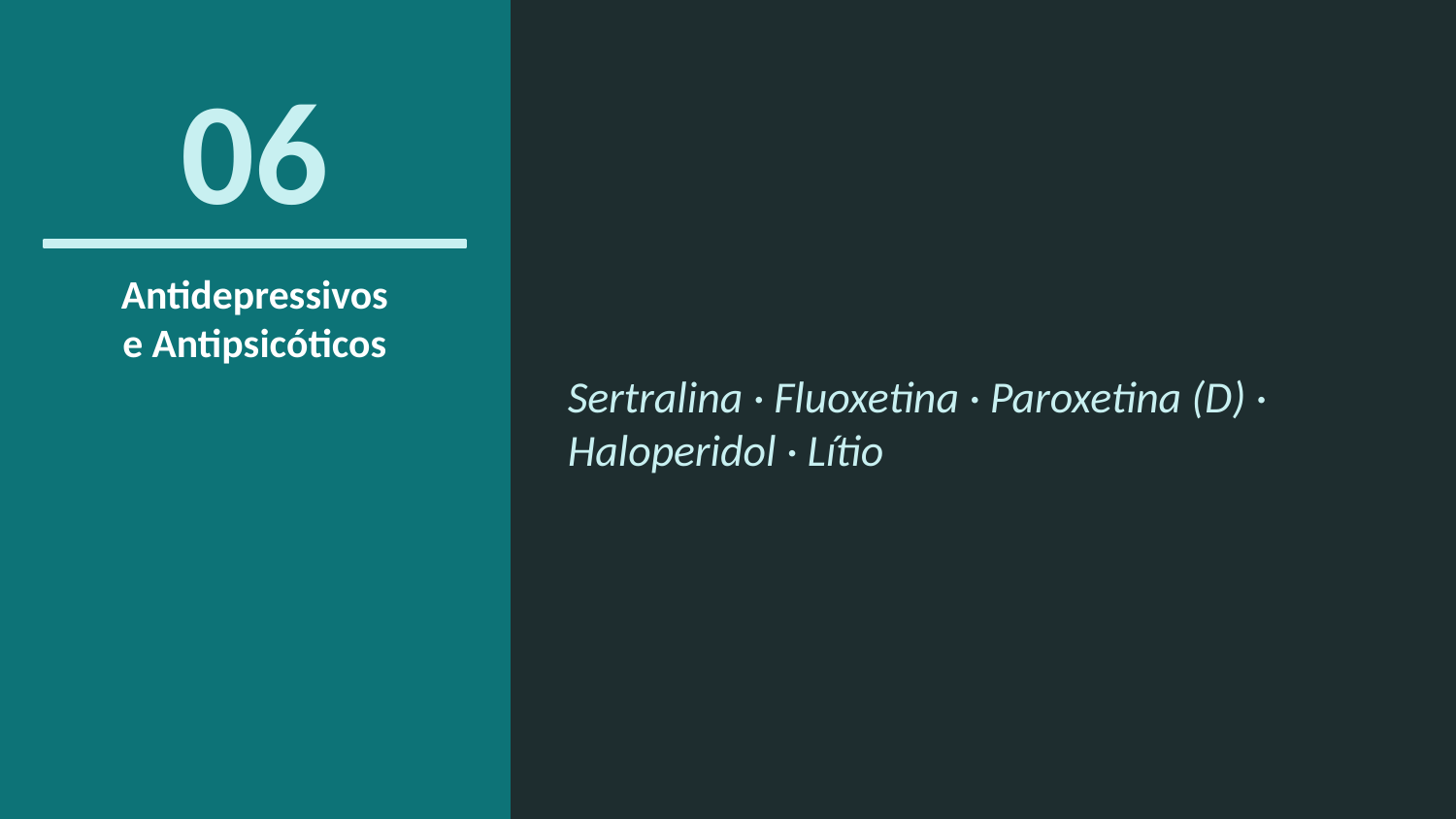

06

Antidepressivos
e Antipsicóticos
Sertralina · Fluoxetina · Paroxetina (D) · Haloperidol · Lítio